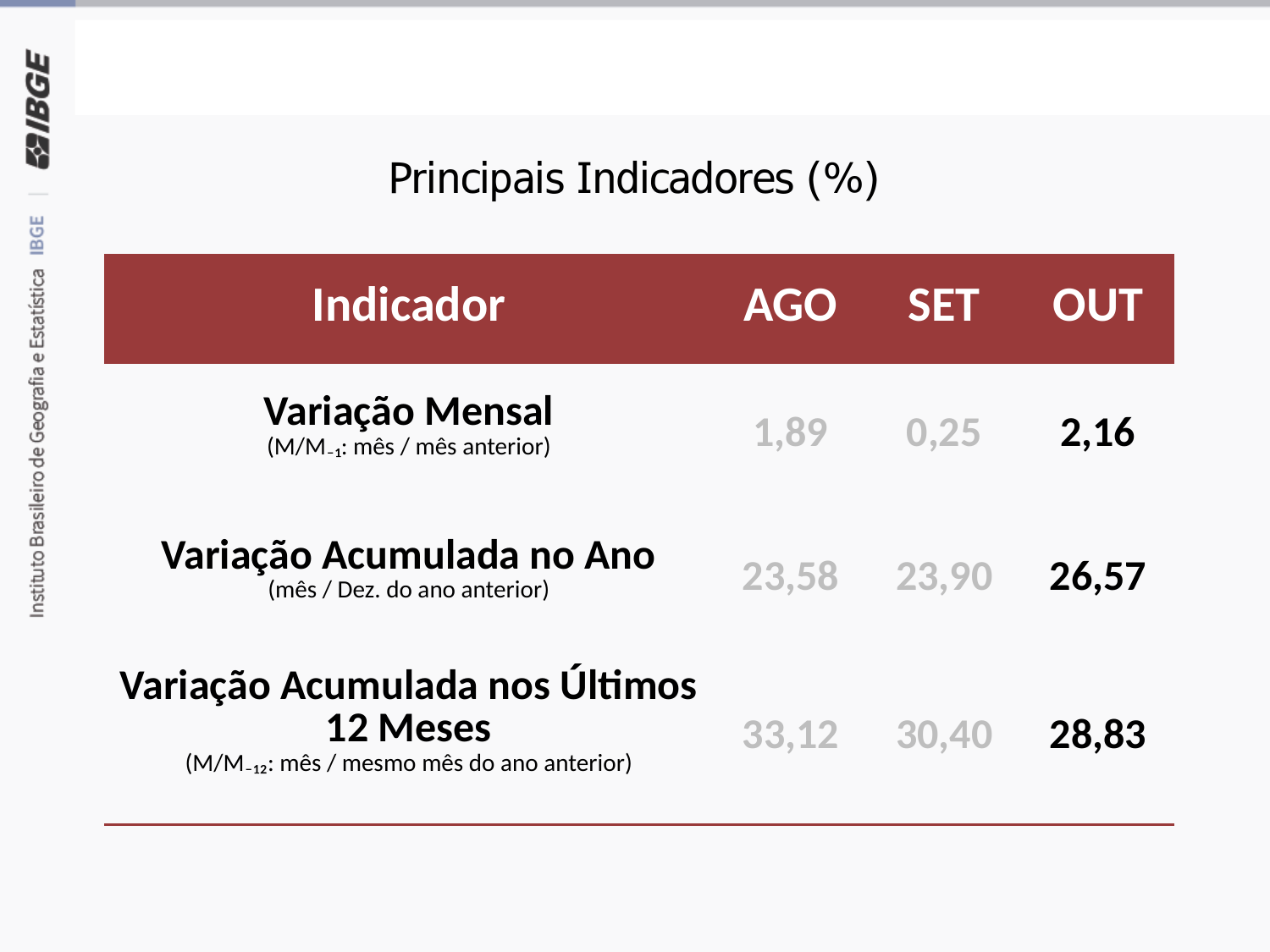

Indústria Geral
Principais Indicadores (%)
| Indicador | AGO | SET | OUT |
| --- | --- | --- | --- |
| Variação Mensal | 1,89 | 0,25 | 2,16 |
| (M/M₋₁: mês / mês anterior) |  |  |  |
| Variação Acumulada no Ano | 23,58 | 23,90 | 26,57 |
| (mês / Dez. do ano anterior) |  |  |  |
| Variação Acumulada nos Últimos 12 Meses | 33,12 | 30,40 | 28,83 |
| (M/M₋₁₂: mês / mesmo mês do ano anterior) |  |  |  |